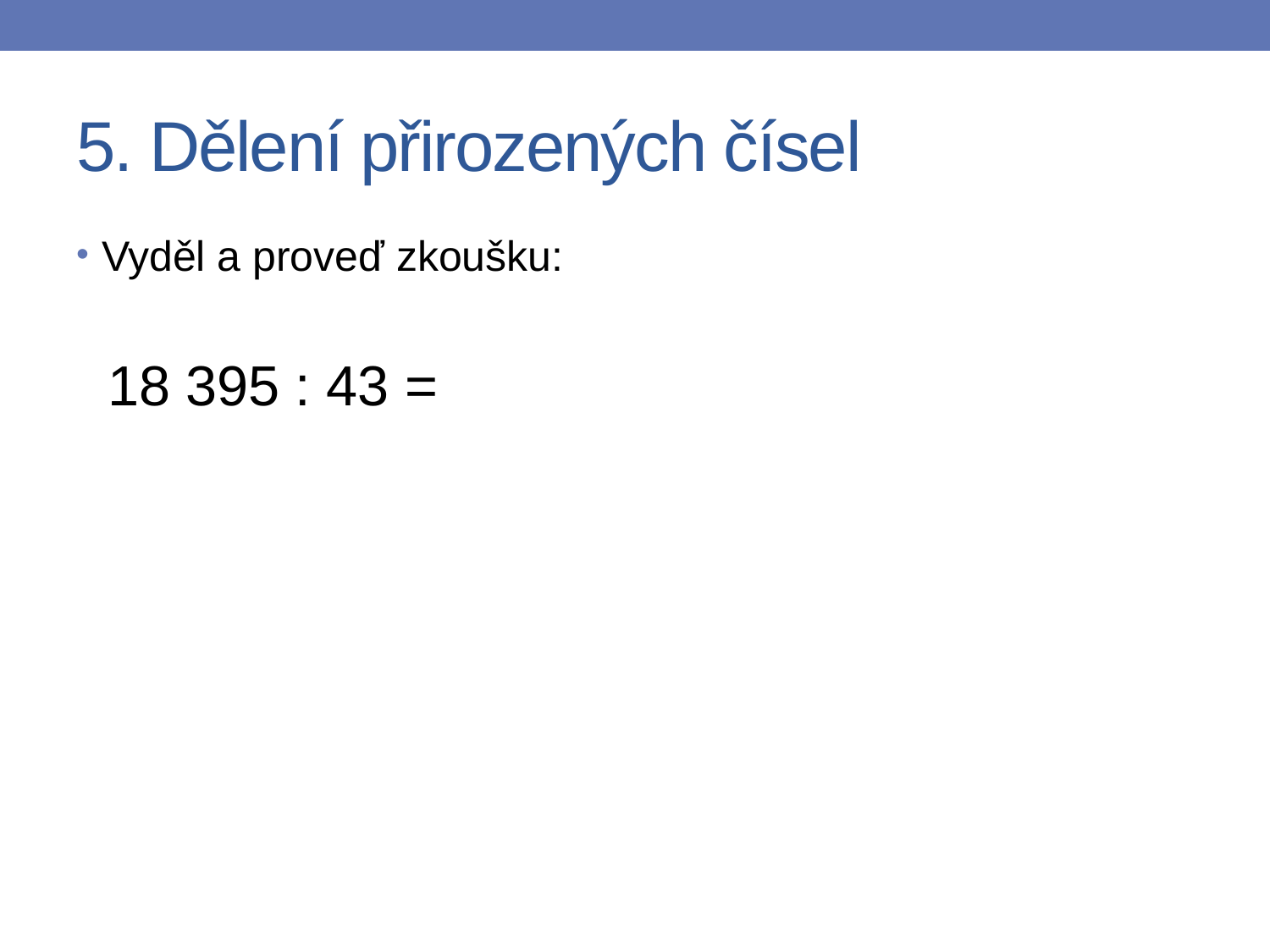

# 5. Dělení přirozených čísel
Vyděl a proveď zkoušku:

  18 395 : 43 =